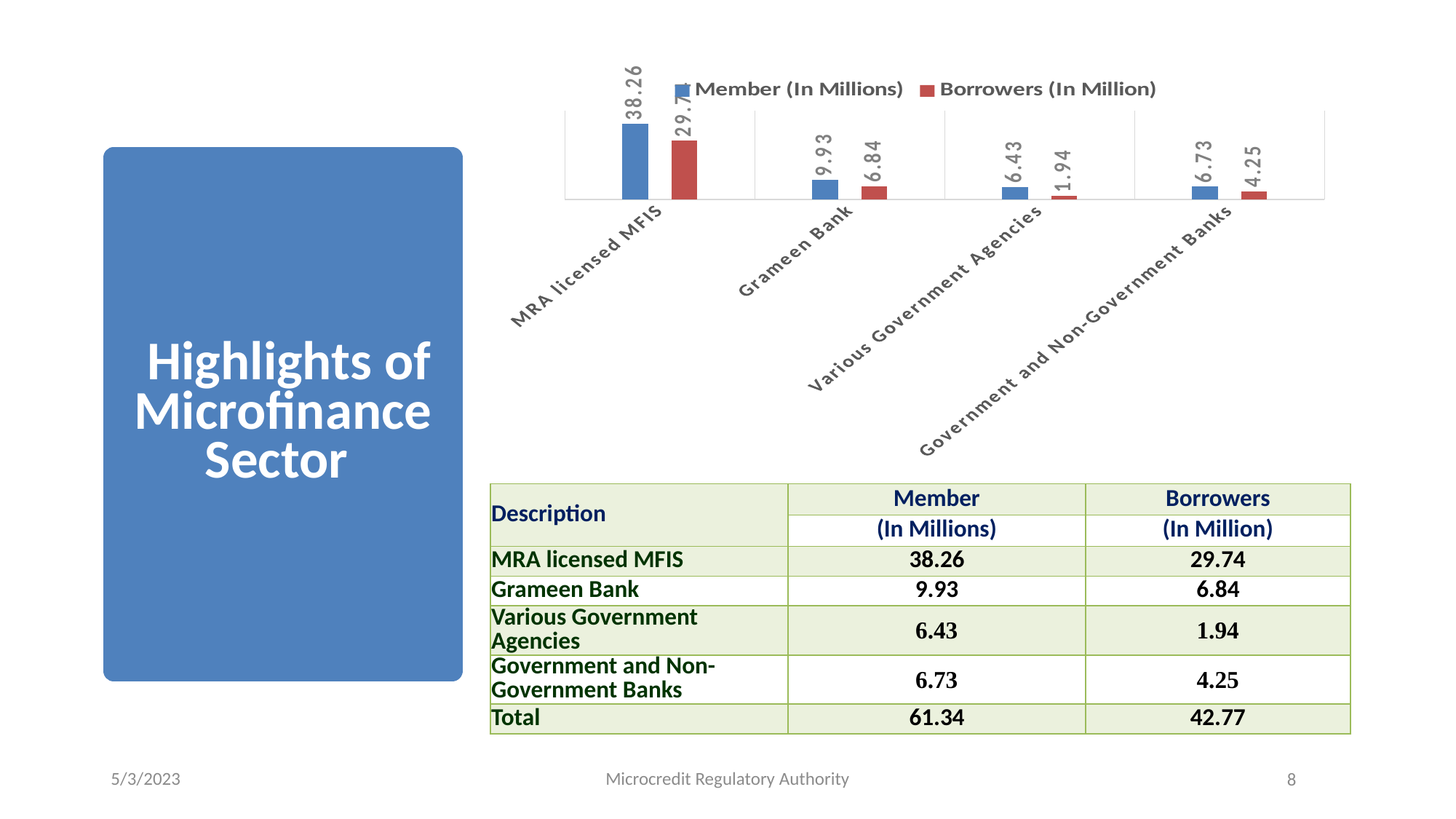

### Chart

| Category | Member | Borrowers |
|---|---|---|
| MRA licensed MFIS | 38.26000000000001 | 29.74 |
| Grameen Bank | 9.93 | 6.84 |
| Various Government Agencies | 6.4300000000000015 | 1.94 |
| Government and Non-Government Banks | 6.73 | 4.25 |
# Highlights of Microfinance
Sector
| Description | Member | Borrowers |
| --- | --- | --- |
|  | (In Millions) | (In Million) |
| MRA licensed MFIS | 38.26 | 29.74 |
| Grameen Bank | 9.93 | 6.84 |
| Various Government Agencies | 6.43 | 1.94 |
| Government and Non-Government Banks | 6.73 | 4.25 |
| Total | 61.34 | 42.77 |
5/3/2023
Microcredit Regulatory Authority
8